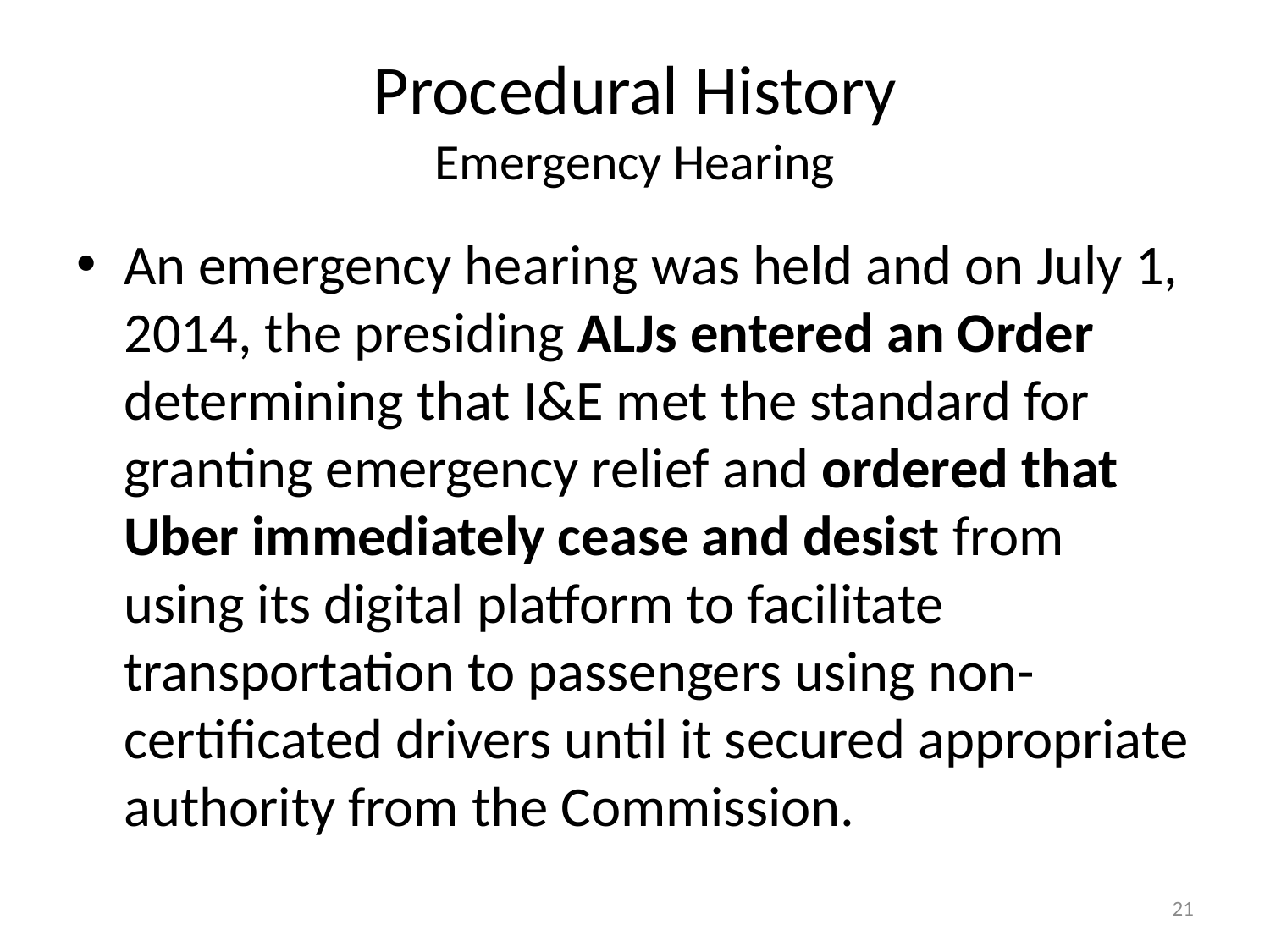

# Procedural History Emergency Hearing
An emergency hearing was held and on July 1, 2014, the presiding ALJs entered an Order determining that I&E met the standard for granting emergency relief and ordered that Uber immediately cease and desist from using its digital platform to facilitate transportation to passengers using non-certificated drivers until it secured appropriate authority from the Commission.
21